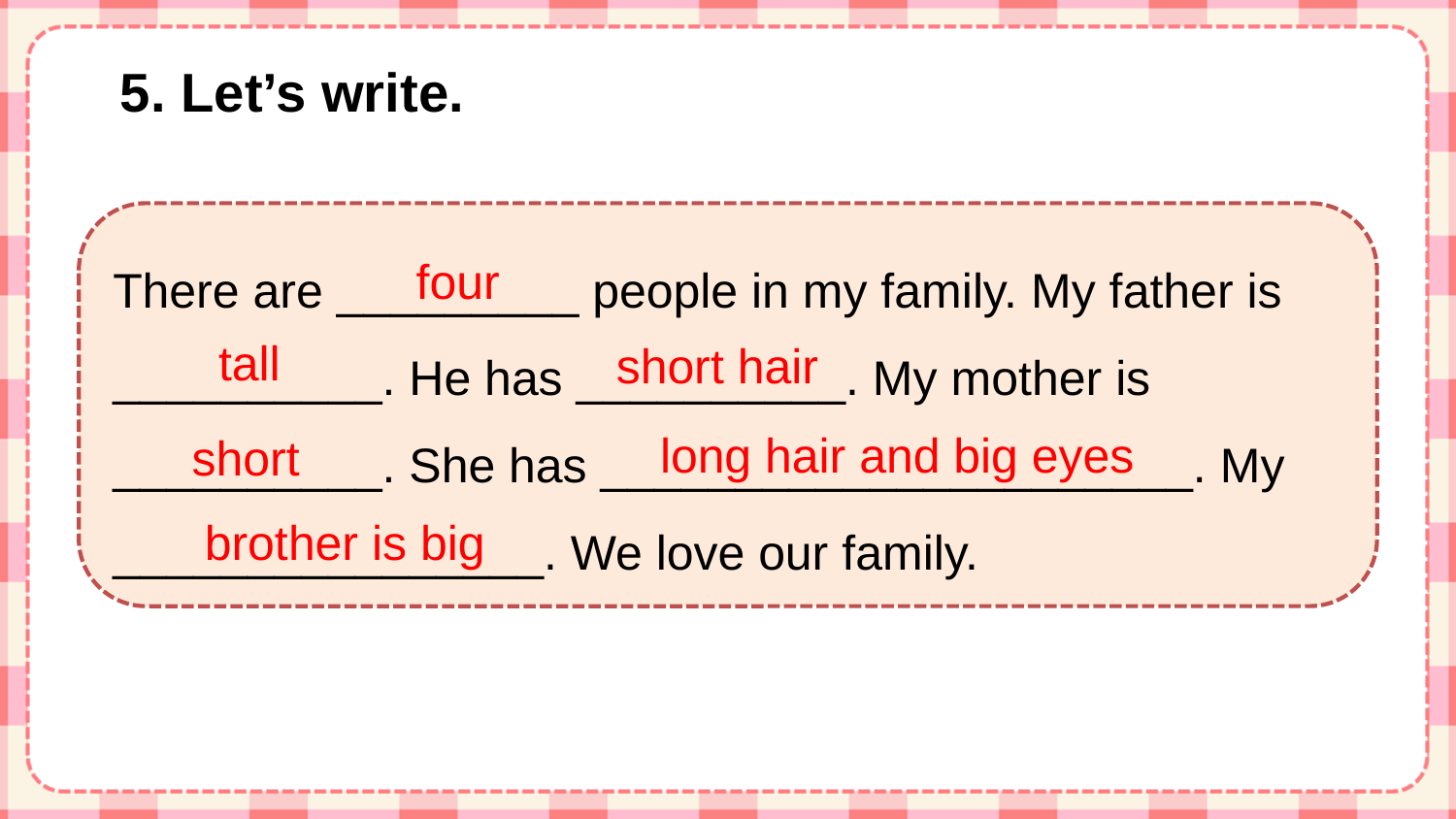

5. Let’s write.
There are _________ people in my family. My father is __________. He has __________. My mother is __________. She has ______________________. My ________________. We love our family.
four
tall
short hair
long hair and big eyes
short
brother is big